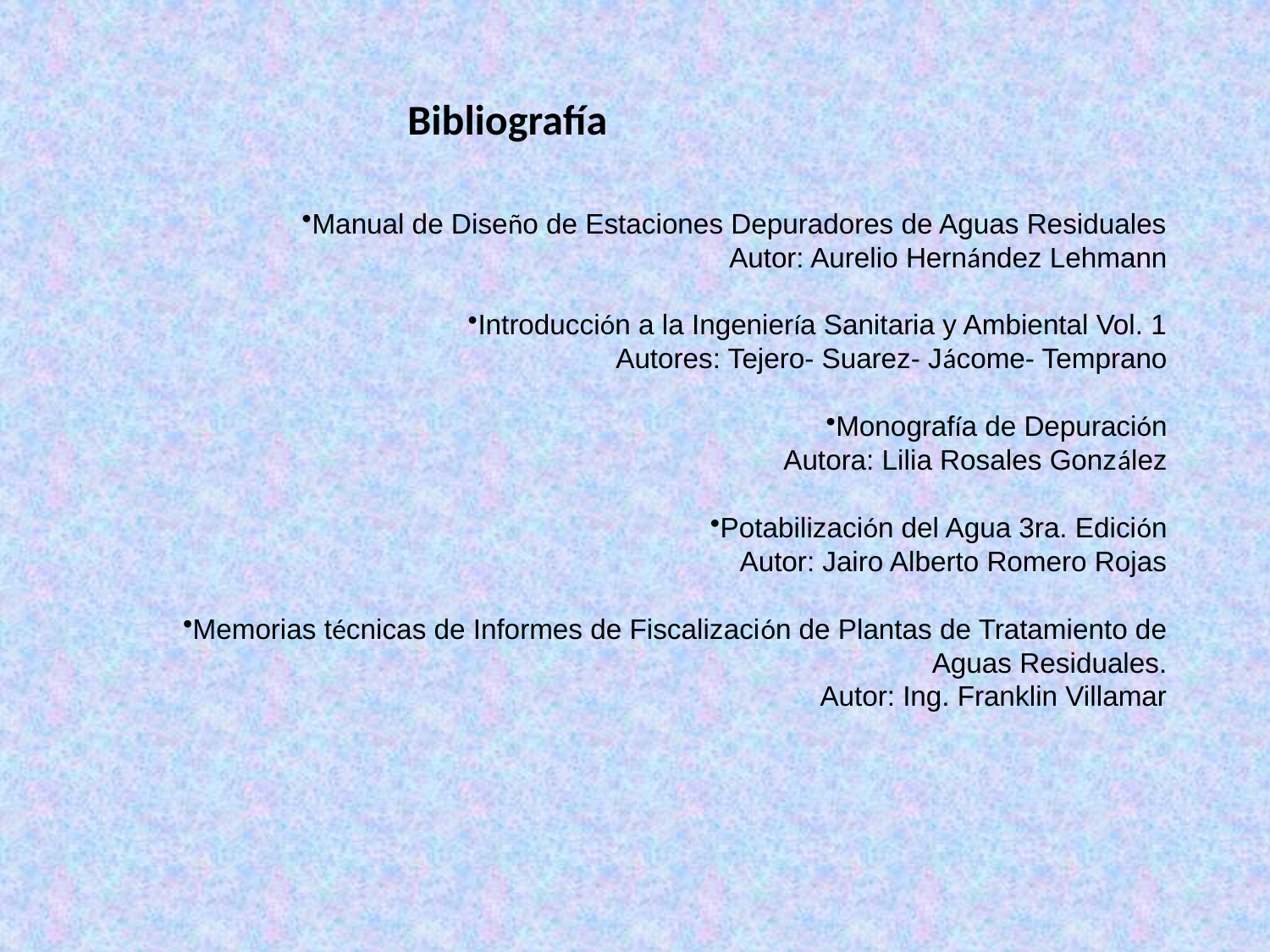

Bibliografía
Manual de Diseño de Estaciones Depuradores de Aguas Residuales
Autor: Aurelio Hernández Lehmann

Introducción a la Ingeniería Sanitaria y Ambiental Vol. 1
Autores: Tejero- Suarez- Jácome- Temprano

Monografía de Depuración
Autora: Lilia Rosales González

Potabilización del Agua 3ra. Edición
Autor: Jairo Alberto Romero Rojas

Memorias técnicas de Informes de Fiscalización de Plantas de Tratamiento de Aguas Residuales.
Autor: Ing. Franklin Villamar